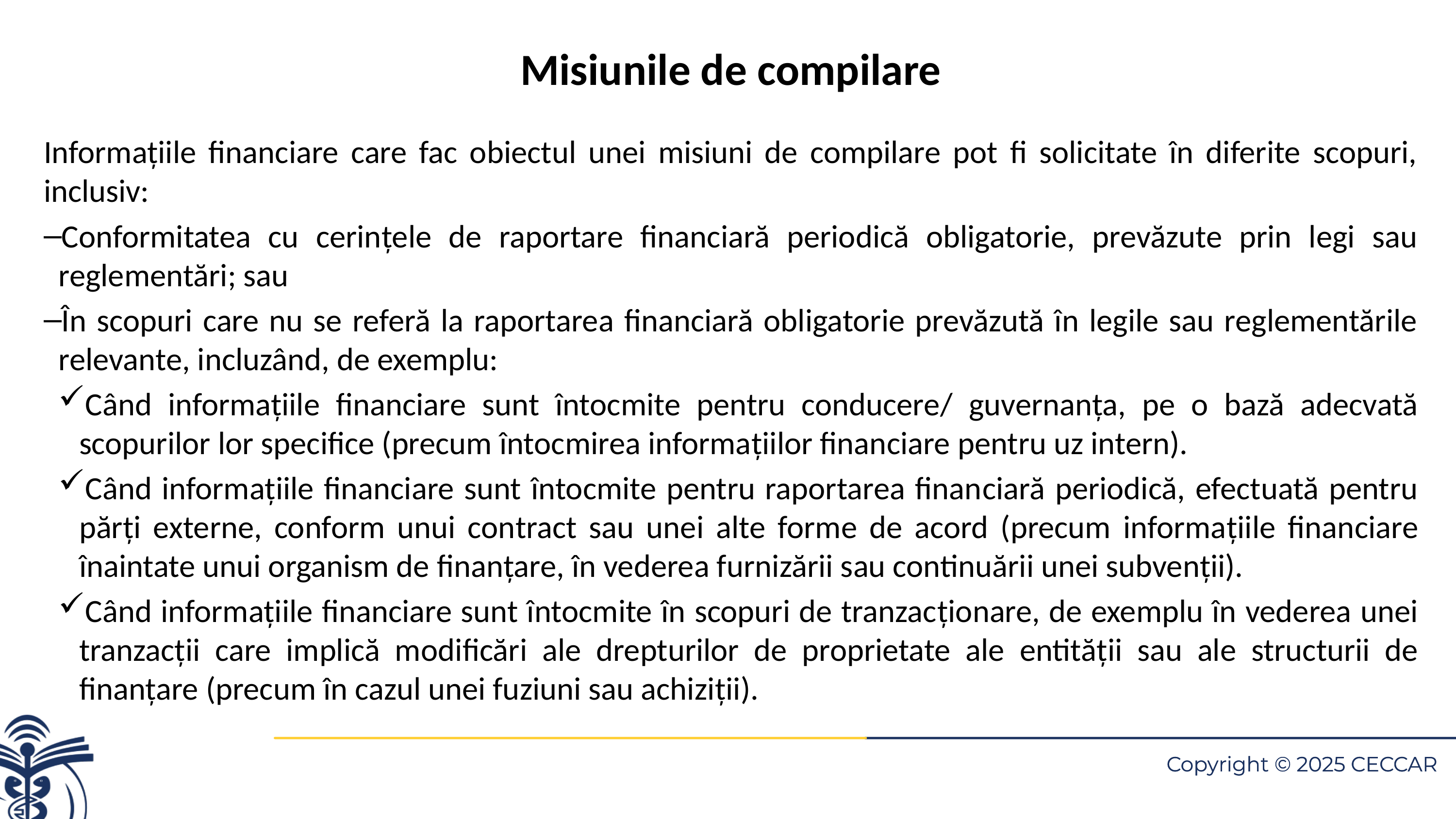

# Misiunile de compilare
Informaţiile financiare care fac obiectul unei misiuni de compilare pot fi solicitate în diferite scopuri, inclusiv:
Conformitatea cu cerinţele de raportare financiară periodică obligatorie, prevăzute prin legi sau reglementări; sau
În scopuri care nu se referă la raportarea financiară obligatorie prevăzută în legile sau reglementările relevante, incluzând, de exemplu:
Când informaţiile financiare sunt întocmite pentru conducere/ guvernanţa, pe o bază adecvată scopurilor lor specifice (precum întocmirea informaţiilor finan­ciare pentru uz intern).
Când informaţiile financiare sunt întocmite pentru raportarea finan­ciară periodică, efectuată pentru părţi externe, conform unui con­tract sau unei alte forme de acord (precum informaţiile finan­ciare înaintate unui organism de finanţare, în vederea furni­zării sau continuării unei subvenţii).
Când informaţiile financiare sunt întocmite în scopuri de tranzac­ţionare, de exemplu în vederea unei tranzacţii care implică mo­dificări ale drepturilor de proprietate ale entităţii sau ale structurii de finanţare (precum în cazul unei fuziuni sau achiziţii).